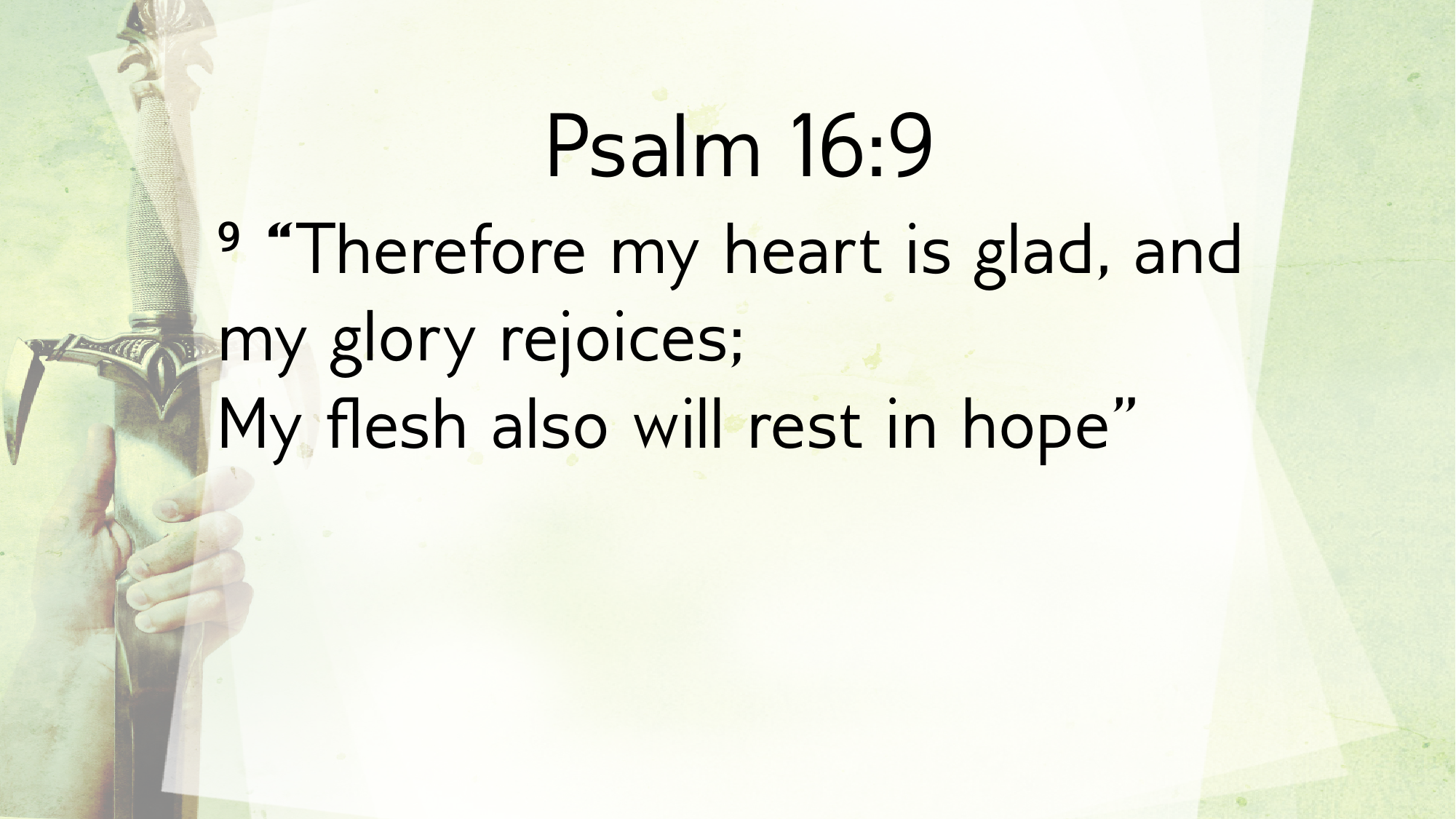

Psalm 16:9

9 “Therefore my heart is glad, and my glory rejoices;
My flesh also will rest in hope”